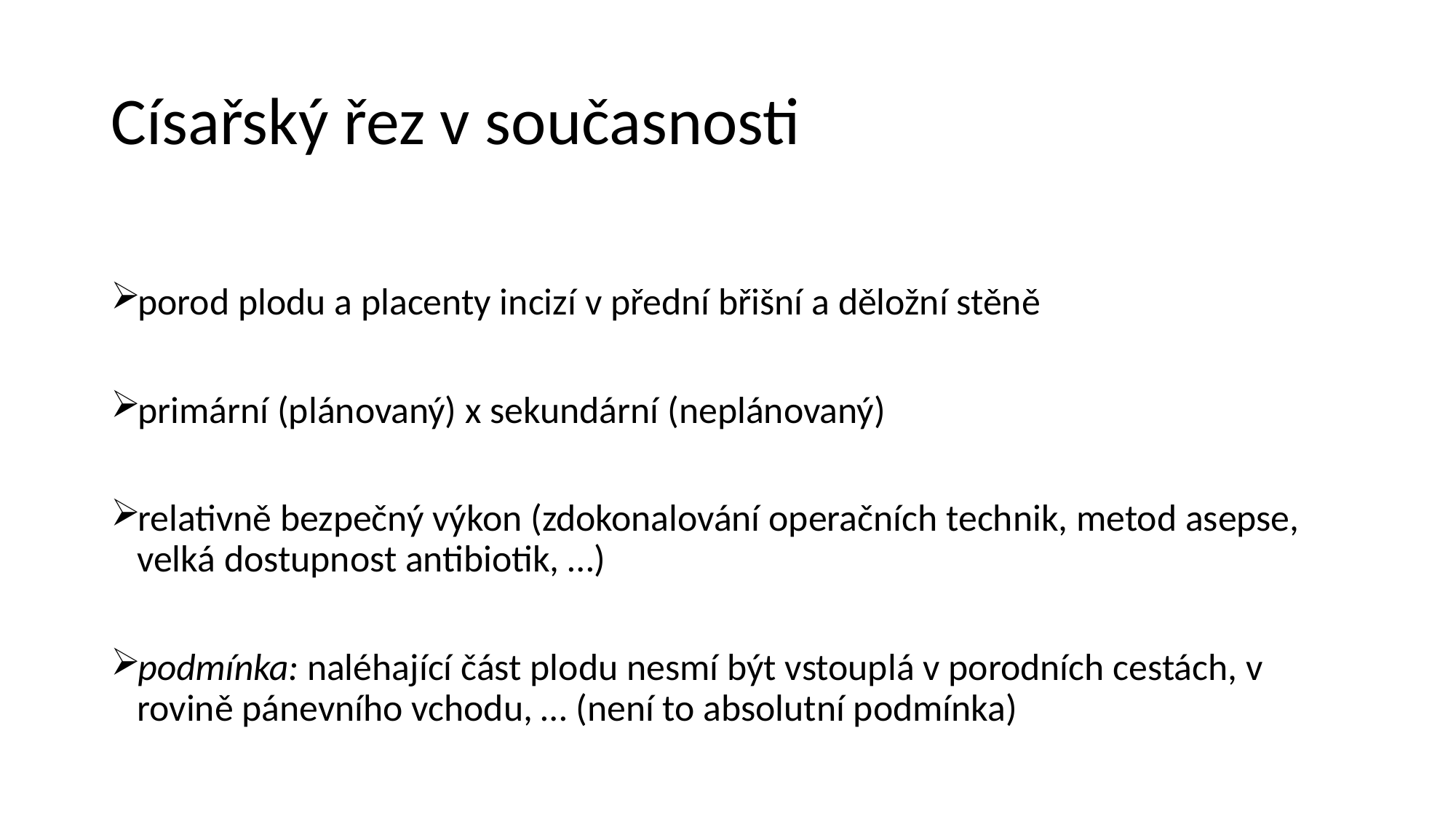

# Císařský řez v současnosti

porod plodu a placenty incizí v přední břišní a děložní stěně

primární (plánovaný) x sekundární (neplánovaný)

relativně bezpečný výkon (zdokonalování operačních technik, metod asepse, velká dostupnost antibiotik, …)

podmínka: naléhající část plodu nesmí být vstouplá v porodních cestách, v rovině pánevního vchodu, … (není to absolutní podmínka)